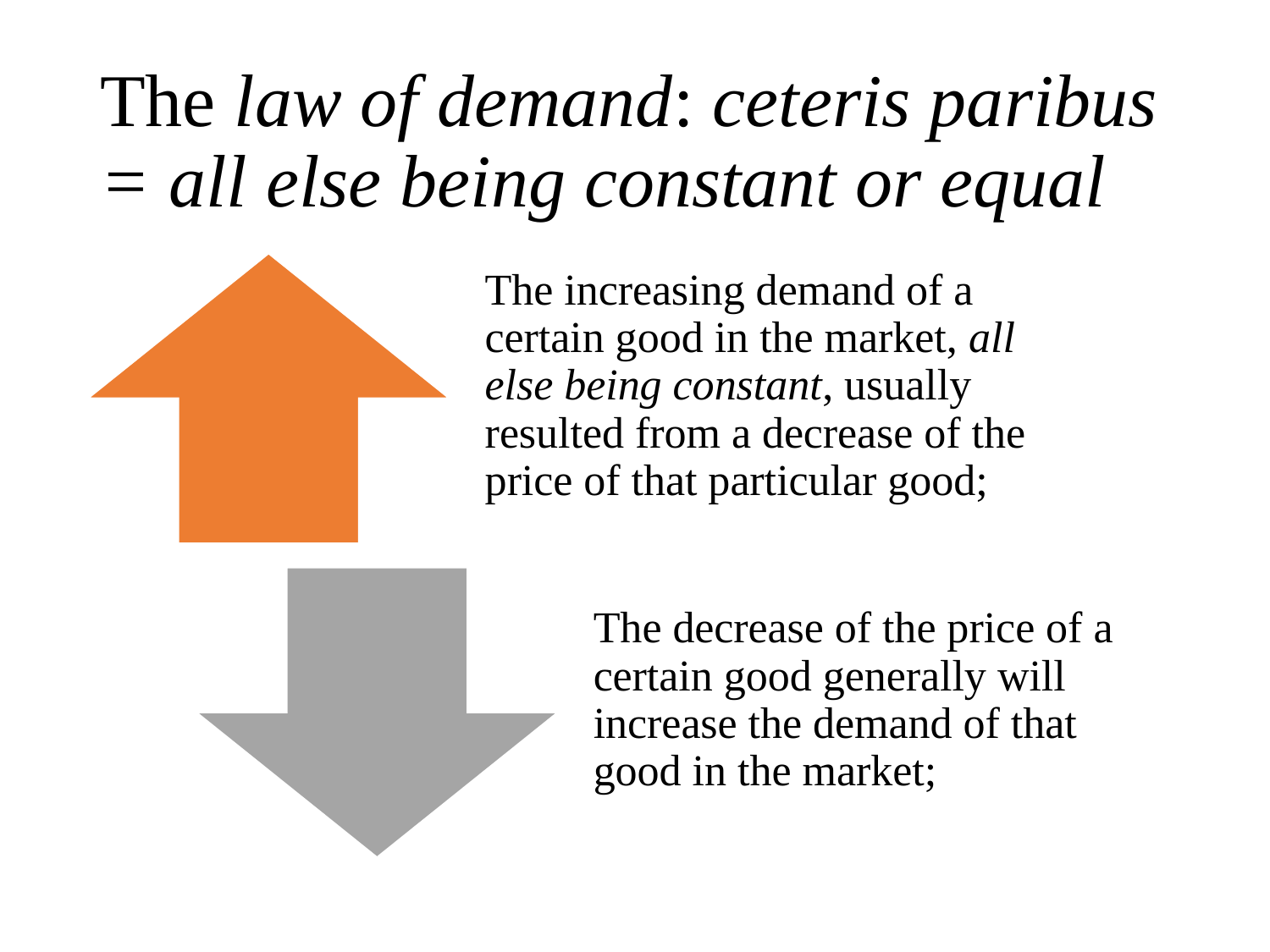

# The law of demand: ceteris paribus = all else being constant or equal
The increasing demand of a certain good in the market, all else being constant, usually resulted from a decrease of the price of that particular good;
The decrease of the price of a certain good generally will increase the demand of that good in the market;